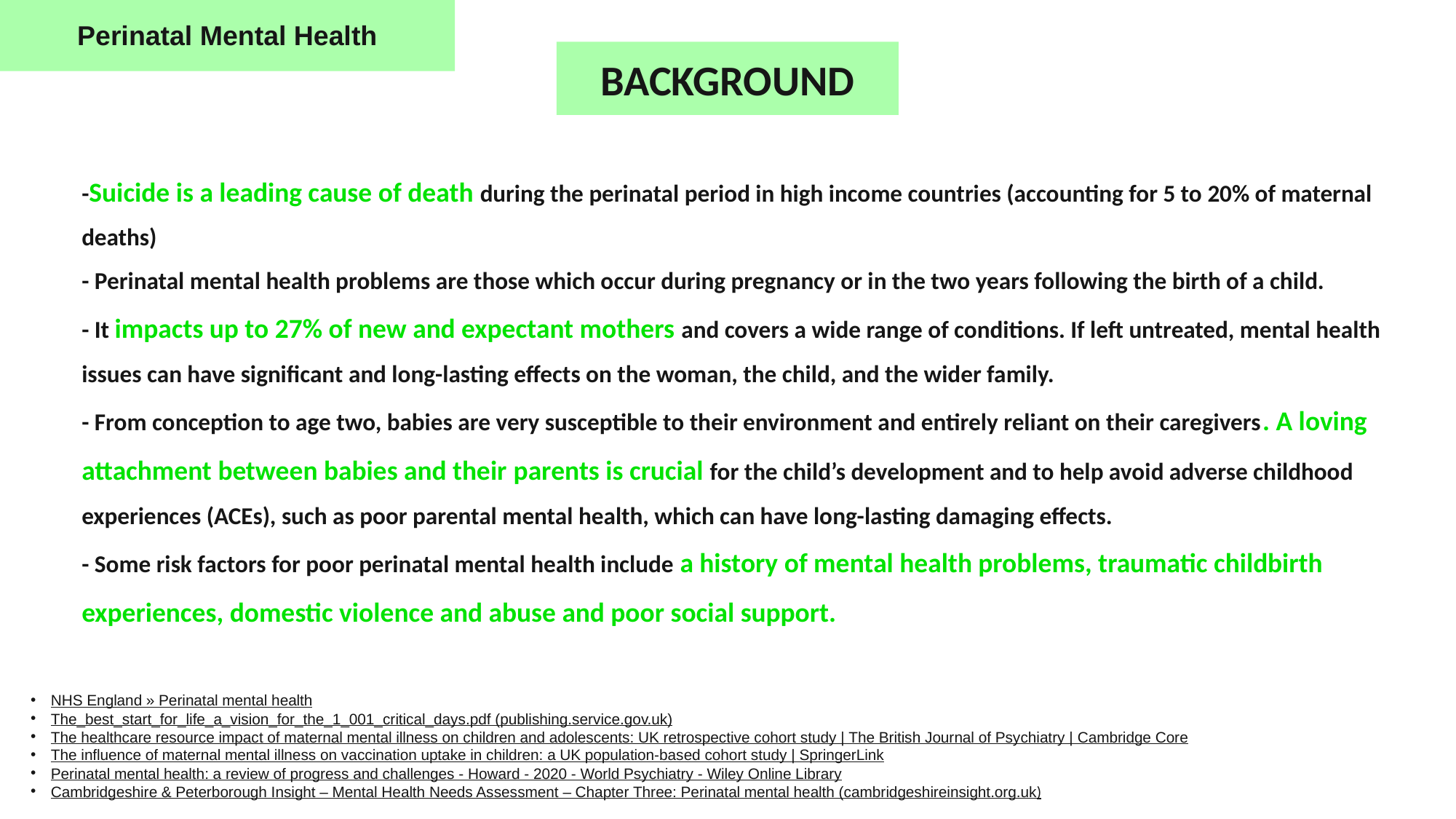

Perinatal Mental Health

BACKGROUND
-Suicide is a leading cause of death during the perinatal period in high income countries (accounting for 5 to 20% of maternal deaths)
- Perinatal mental health problems are those which occur during pregnancy or in the two years following the birth of a child.
- It impacts up to 27% of new and expectant mothers and covers a wide range of conditions. If left untreated, mental health issues can have significant and long-lasting effects on the woman, the child, and the wider family.
- From conception to age two, babies are very susceptible to their environment and entirely reliant on their caregivers. A loving attachment between babies and their parents is crucial for the child’s development and to help avoid adverse childhood experiences (ACEs), such as poor parental mental health, which can have long-lasting damaging effects.
- Some risk factors for poor perinatal mental health include a history of mental health problems, traumatic childbirth experiences, domestic violence and abuse and poor social support.

NHS England » Perinatal mental health
The_best_start_for_life_a_vision_for_the_1_001_critical_days.pdf (publishing.service.gov.uk)
The healthcare resource impact of maternal mental illness on children and adolescents: UK retrospective cohort study | The British Journal of Psychiatry | Cambridge Core
The influence of maternal mental illness on vaccination uptake in children: a UK population-based cohort study | SpringerLink
Perinatal mental health: a review of progress and challenges - Howard - 2020 - World Psychiatry - Wiley Online Library
Cambridgeshire & Peterborough Insight – Mental Health Needs Assessment – Chapter Three: Perinatal mental health (cambridgeshireinsight.org.uk)